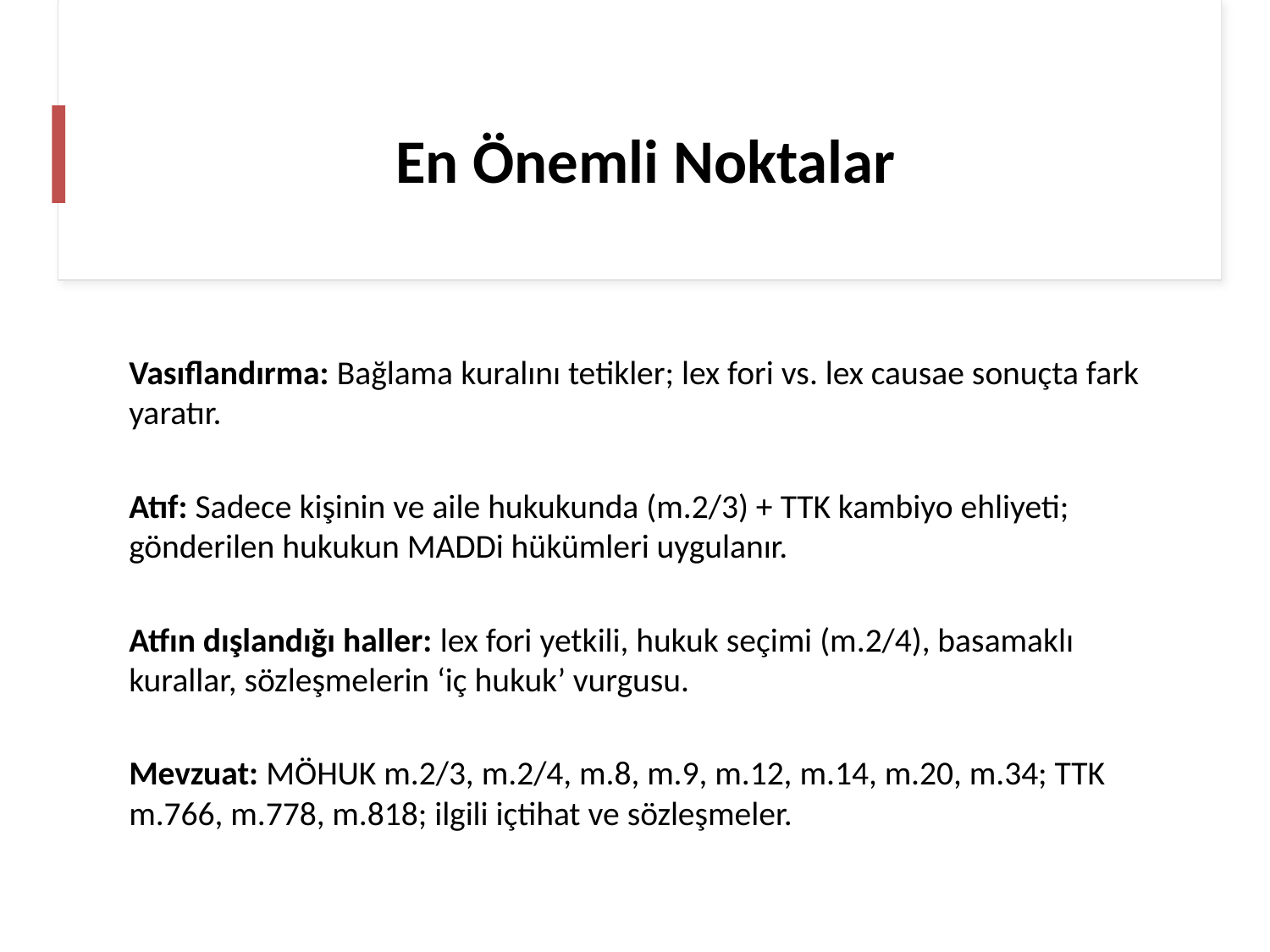

# En Önemli Noktalar

Vasıflandırma: Bağlama kuralını tetikler; lex fori vs. lex causae sonuçta fark yaratır.

Atıf: Sadece kişinin ve aile hukukunda (m.2/3) + TTK kambiyo ehliyeti; gönderilen hukukun MADDi hükümleri uygulanır.

Atfın dışlandığı haller: lex fori yetkili, hukuk seçimi (m.2/4), basamaklı kurallar, sözleşmelerin ‘iç hukuk’ vurgusu.

Mevzuat: MÖHUK m.2/3, m.2/4, m.8, m.9, m.12, m.14, m.20, m.34; TTK m.766, m.778, m.818; ilgili içtihat ve sözleşmeler.